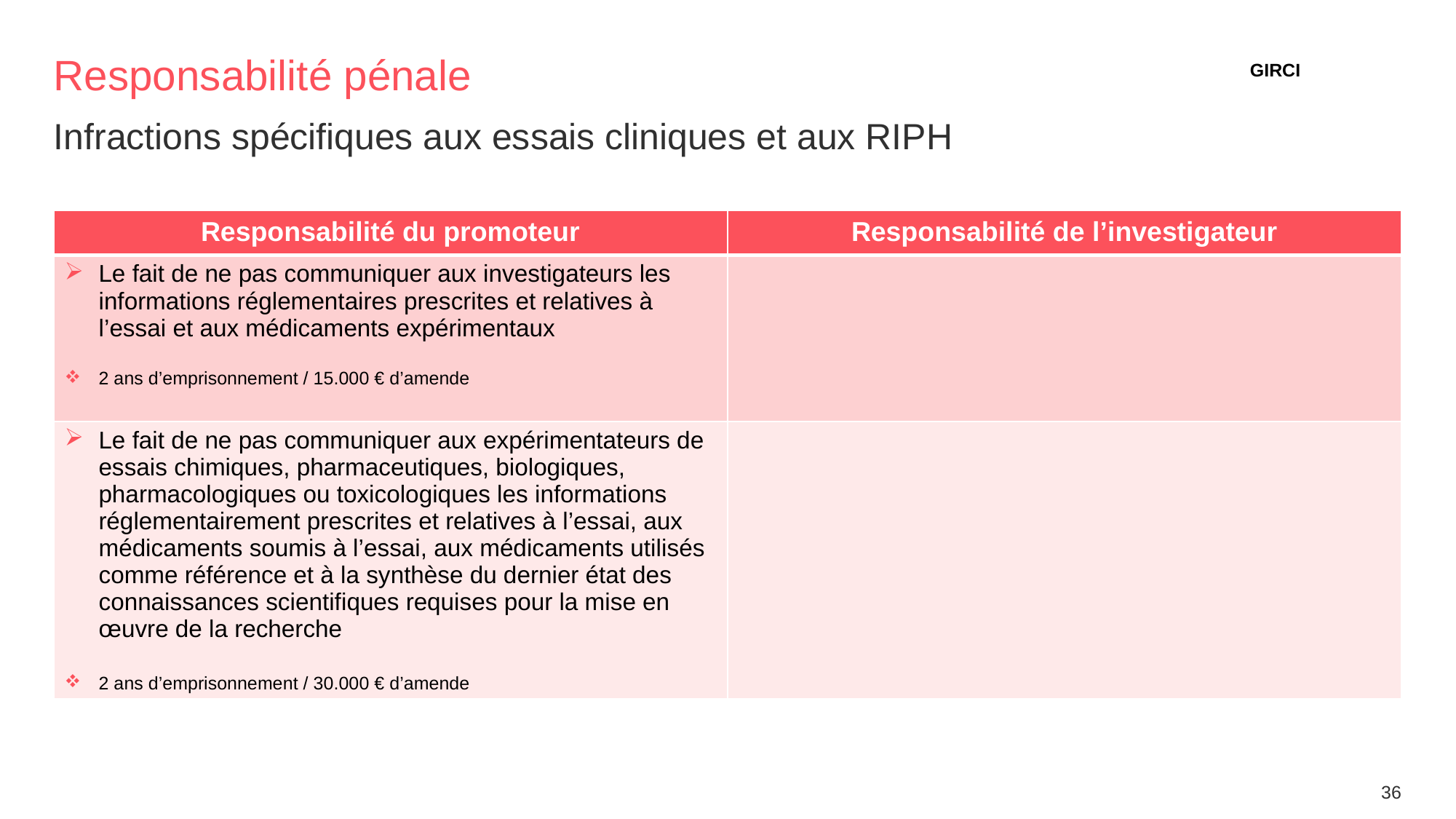

# Responsabilité pénale

GIRCI

Infractions spécifiques aux essais cliniques et aux RIPH
| Responsabilité du promoteur | Responsabilité de l’investigateur |
| --- | --- |
| Le fait de ne pas communiquer aux investigateurs les informations réglementaires prescrites et relatives à l’essai et aux médicaments expérimentaux 2 ans d’emprisonnement / 15.000 € d’amende |  |
| Le fait de ne pas communiquer aux expérimentateurs de essais chimiques, pharmaceutiques, biologiques, pharmacologiques ou toxicologiques les informations réglementairement prescrites et relatives à l’essai, aux médicaments soumis à l’essai, aux médicaments utilisés comme référence et à la synthèse du dernier état des connaissances scientifiques requises pour la mise en œuvre de la recherche 2 ans d’emprisonnement / 30.000 € d’amende |  |
36